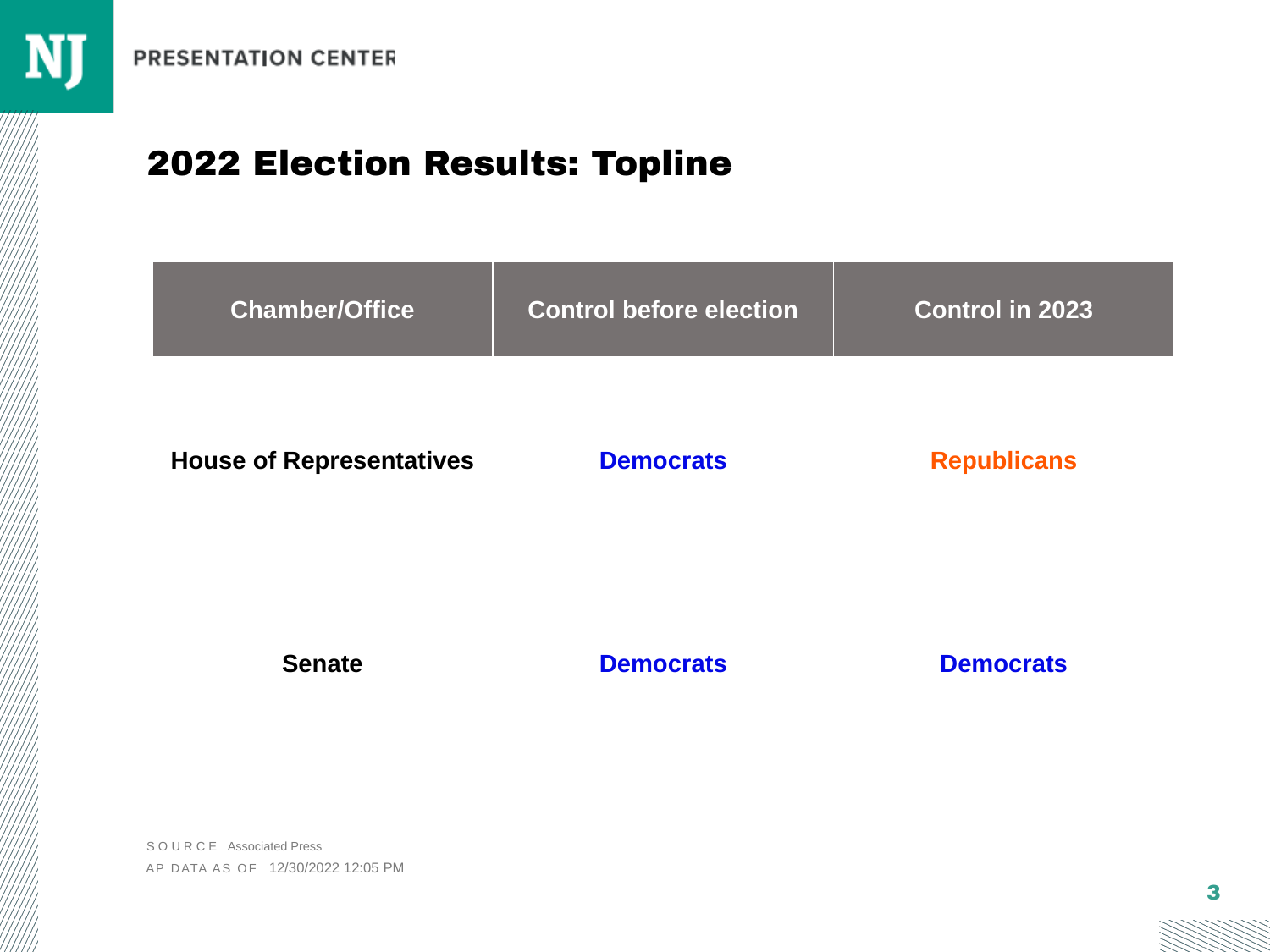

# 2022 Election Results: Topline
| Chamber/Office | Control before election | Control in 2023 |
| --- | --- | --- |
| House of Representatives | Democrats | Republicans |
| Senate | Democrats | Democrats |
SOURCE Associated Press
12/30/2022 12:05 PM
AP DATA AS OF